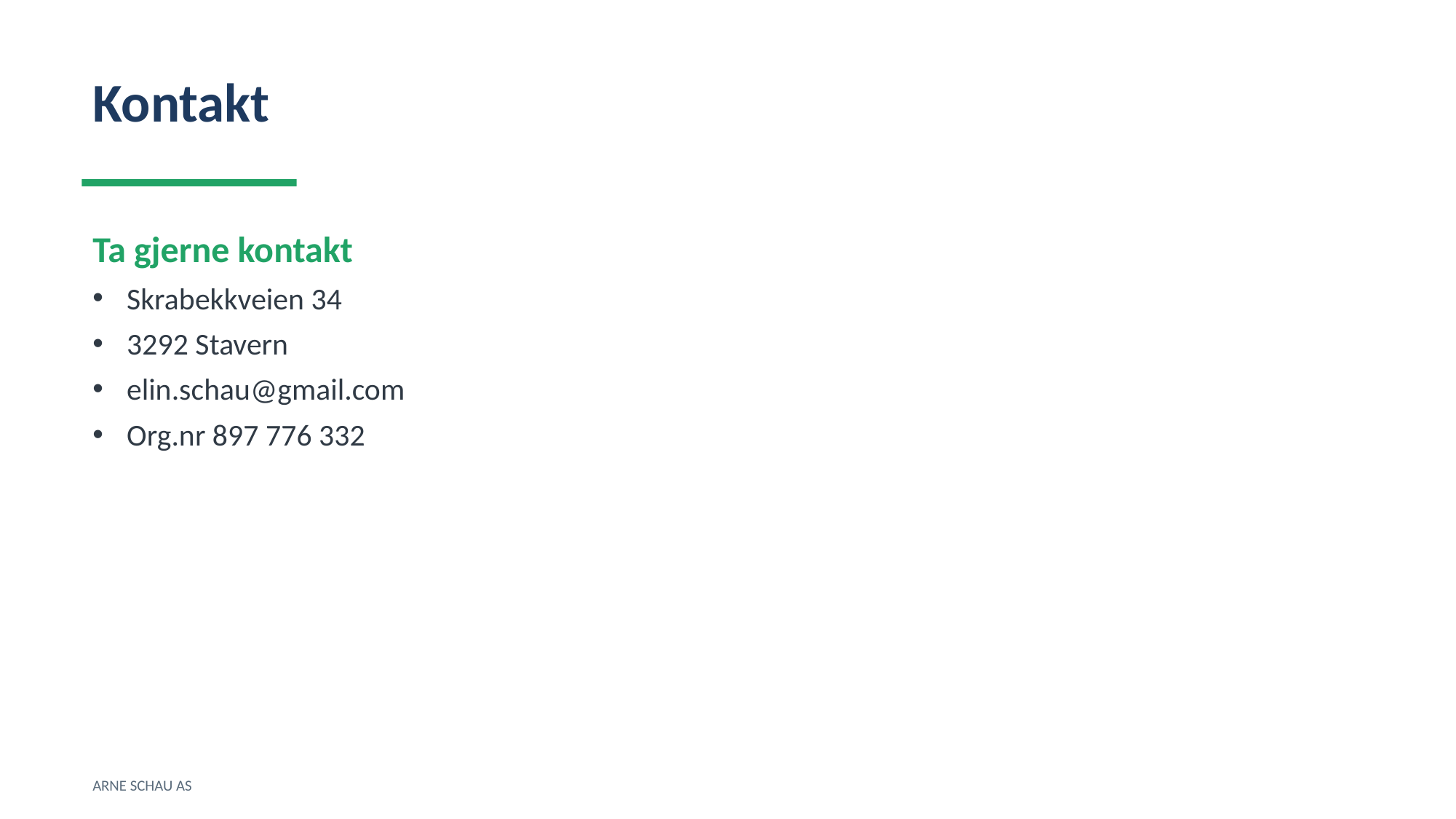

Kontakt

Ta gjerne kontakt
Skrabekkveien 34
3292 Stavern
elin.schau@gmail.com
Org.nr 897 776 332
ARNE SCHAU AS